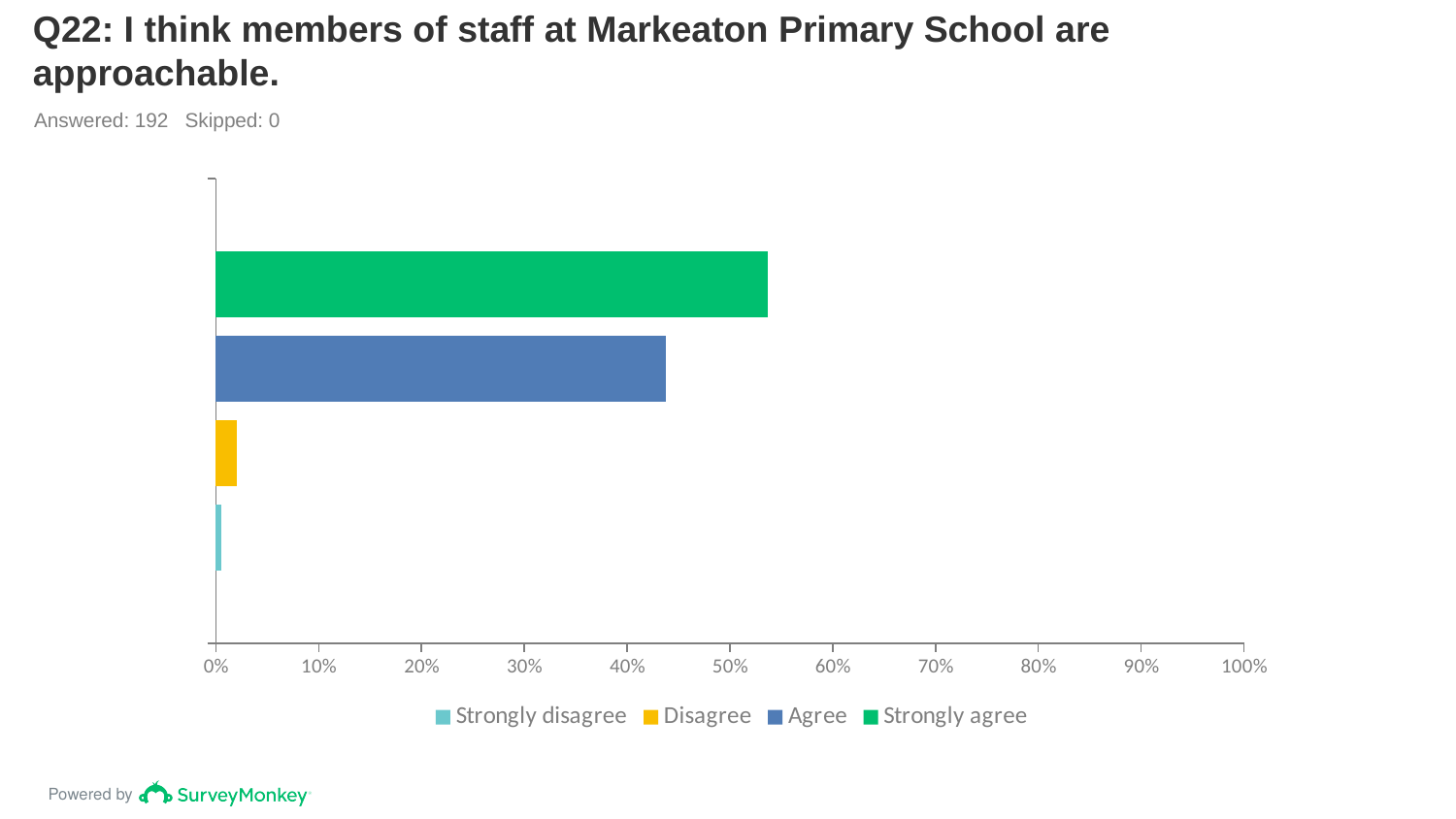

# Q22: I think members of staff at Markeaton Primary School are approachable.
Answered: 192   Skipped: 0

### Chart

| Category | Strongly agree | Agree | Disagree | Strongly disagree |
|---|---|---|---|---|
|   | 0.5365 | 0.4375 | 0.0208 | 0.0052 |